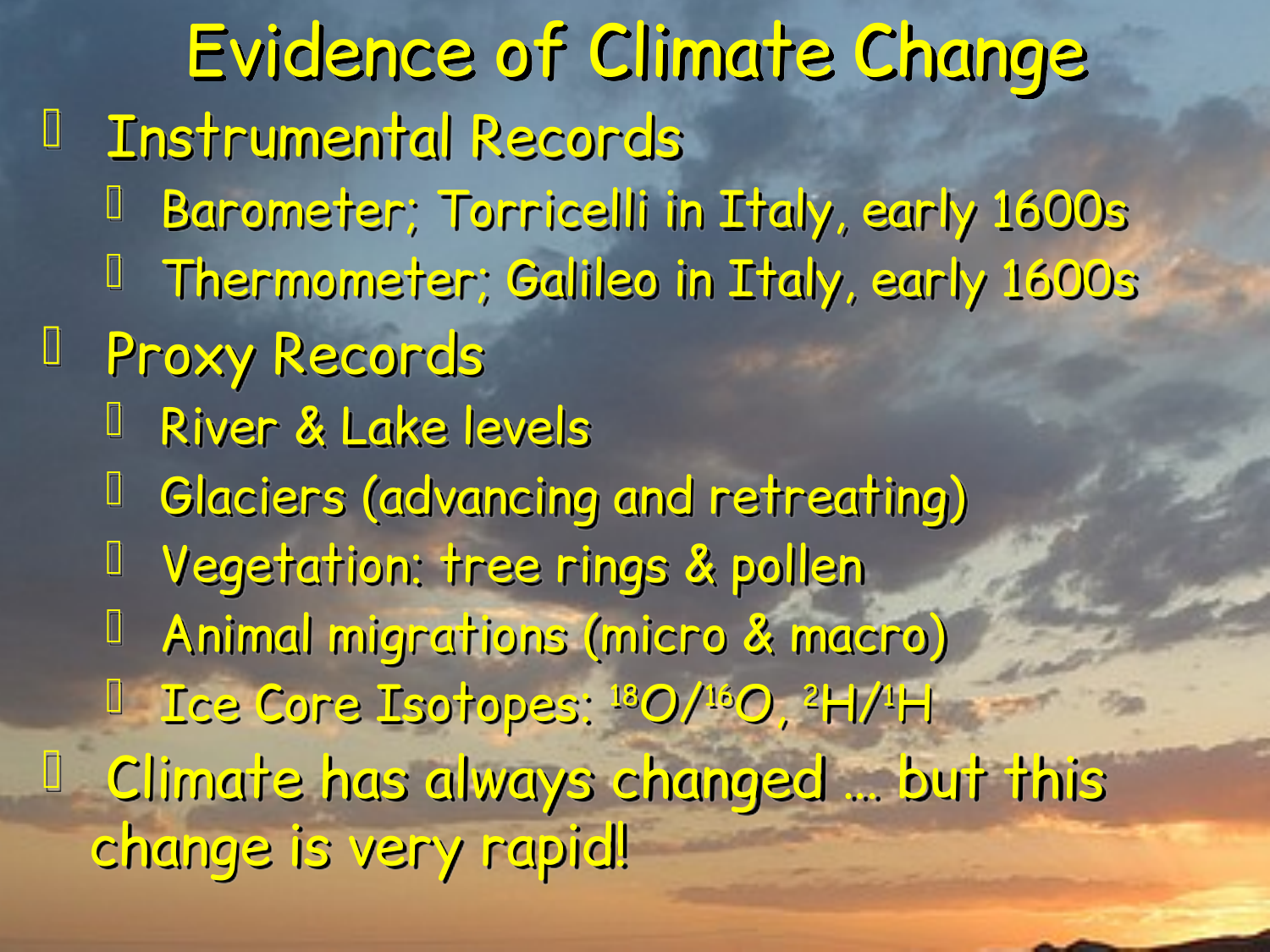

Evidence of Climate Change
 Instrumental Records
 Barometer; Torricelli in Italy, early 1600s
 Thermometer; Galileo in Italy, early 1600s
 Proxy Records
 River & Lake levels
 Glaciers (advancing and retreating)
 Vegetation: tree rings & pollen
 Animal migrations (micro & macro)
 Ice Core Isotopes: 18O/16O, 2H/1H
 Climate has always changed … but this change is very rapid!